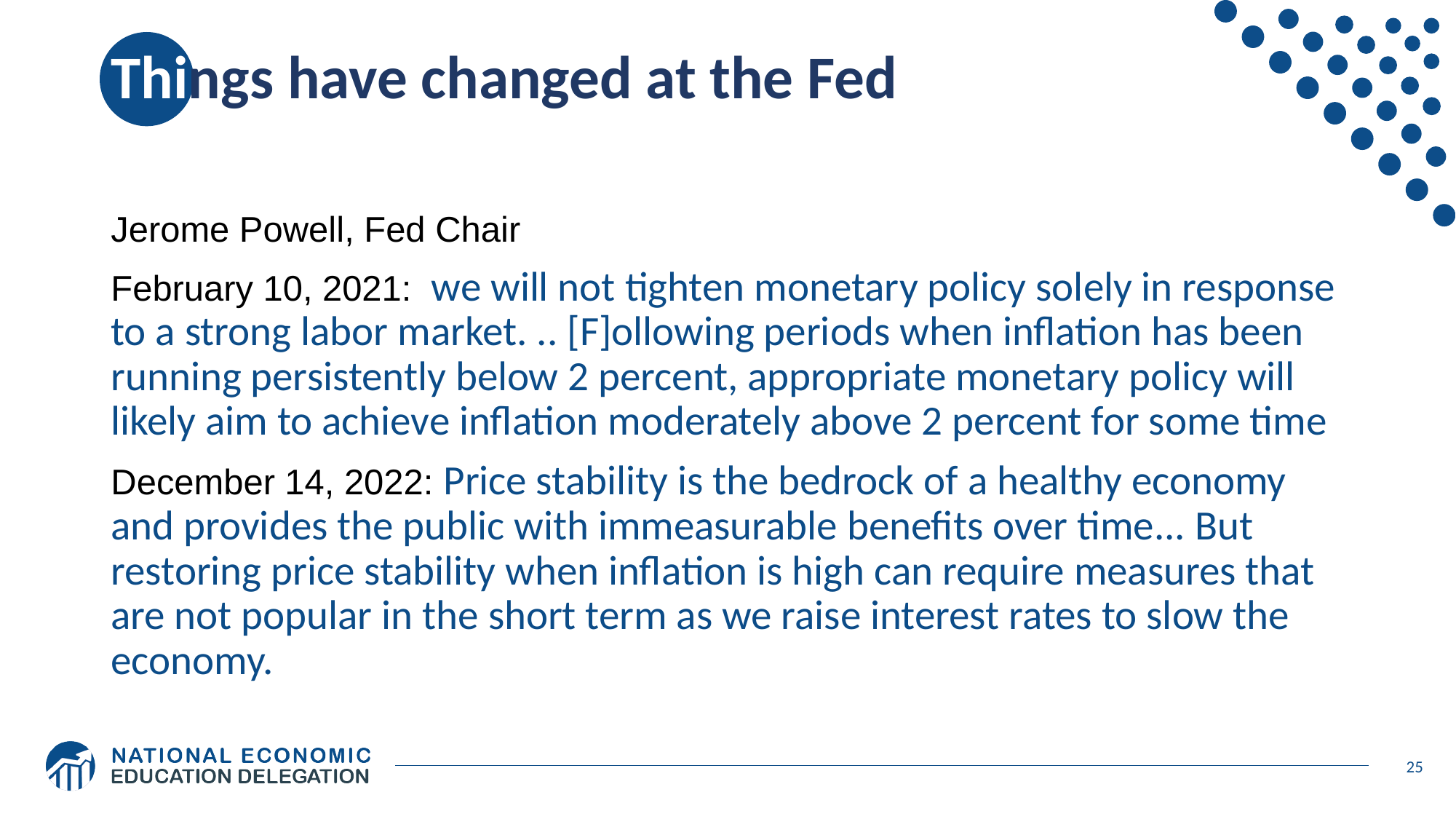

# Things have changed at the Fed
Jerome Powell, Fed Chair
February 10, 2021:  we will not tighten monetary policy solely in response to a strong labor market. .. [F]ollowing periods when inflation has been running persistently below 2 percent, appropriate monetary policy will likely aim to achieve inflation moderately above 2 percent for some time
December 14, 2022: Price stability is the bedrock of a healthy economy and provides the public with immeasurable benefits over time... But restoring price stability when inflation is high can require measures that are not popular in the short term as we raise interest rates to slow the economy.
25